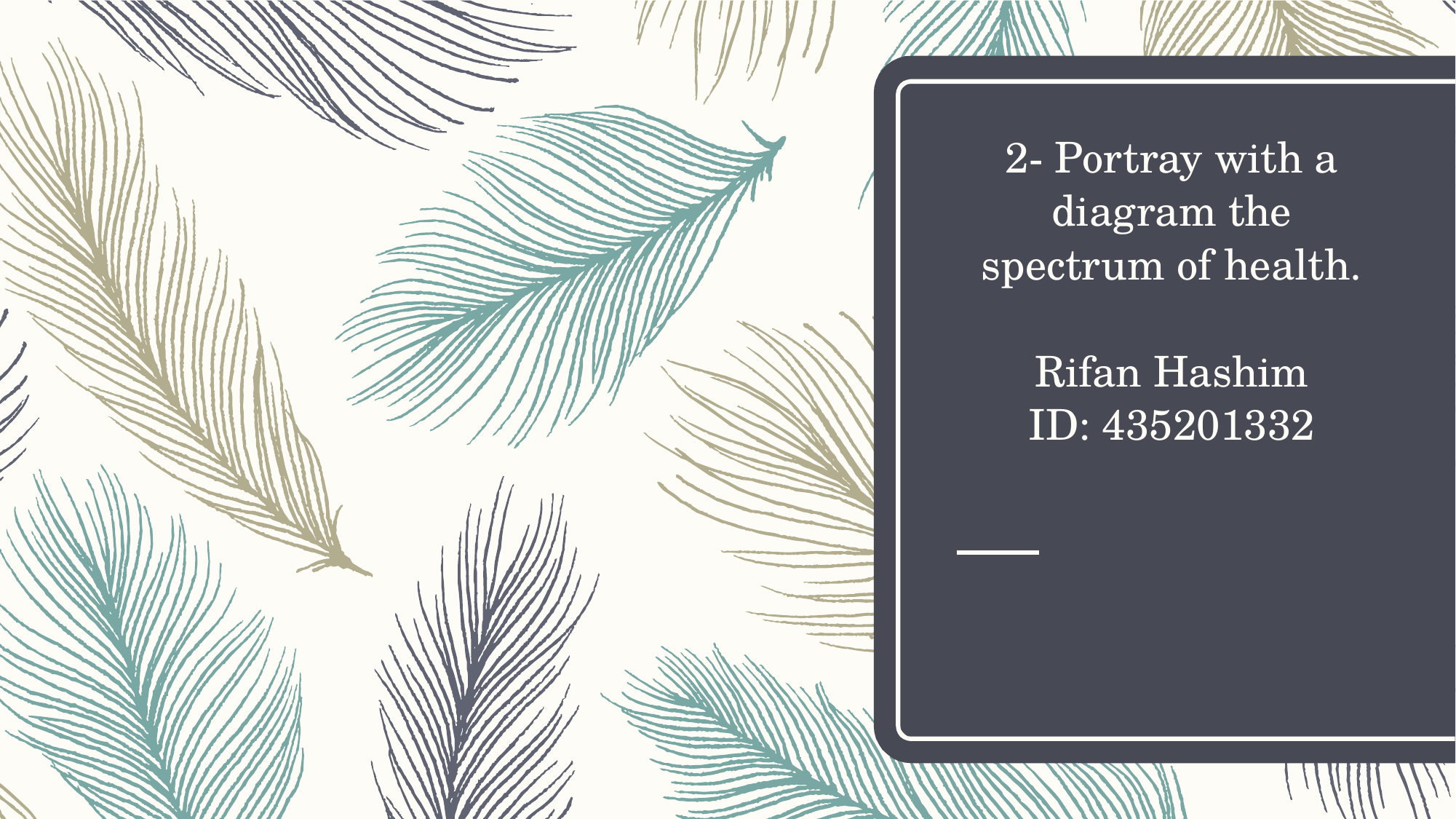

# 2- Portray with a diagram the spectrum of health.

Rifan Hashim
ID: 435201332